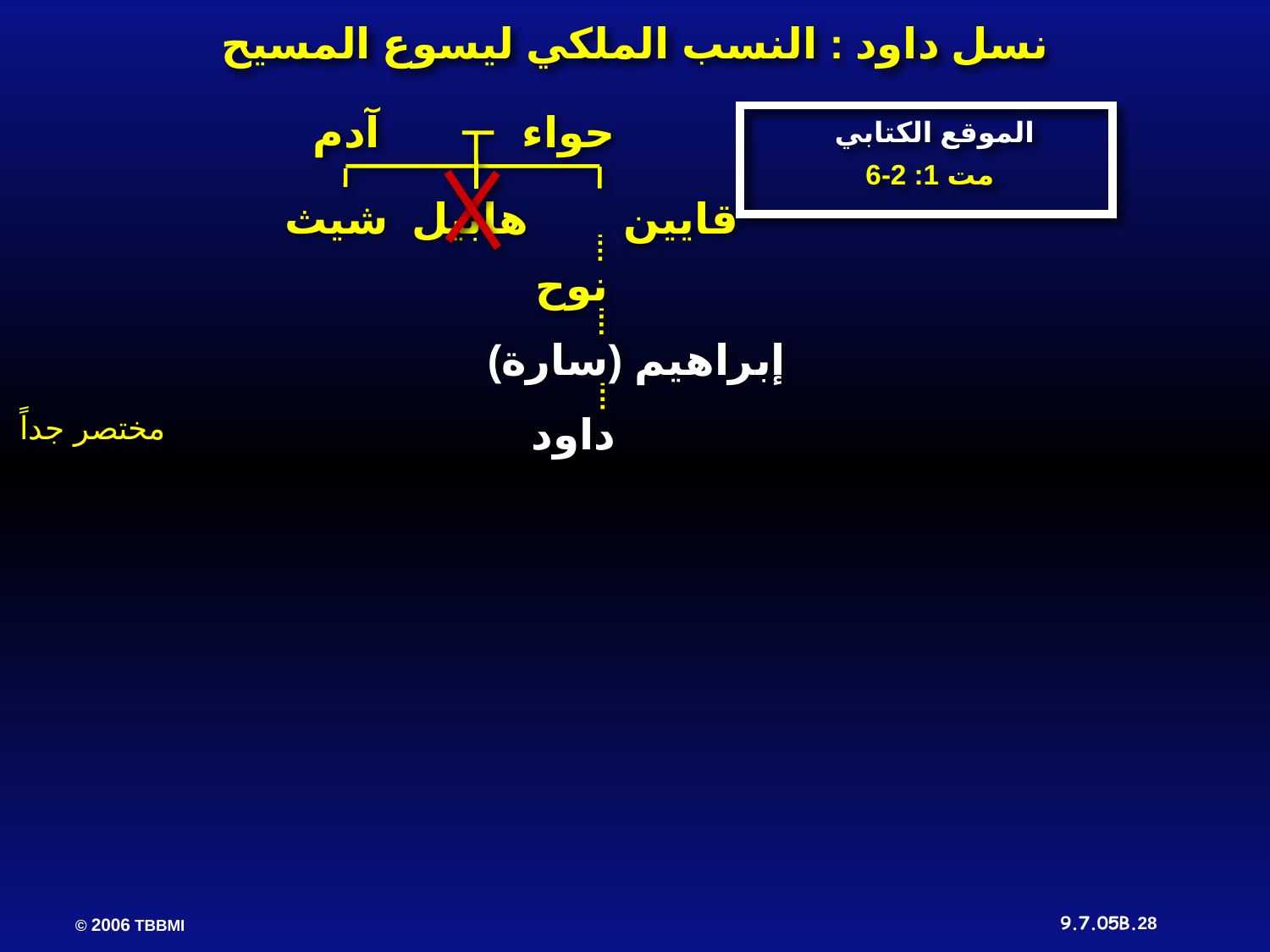

نسل داود : النسب الملكي ليسوع المسيح
حواء            آدم

الموقع الكتابي

مت 1: 2-6

قايين        هابيل  شيث

نوح

إبراهيم (سارة)

داود
مختصر جداً

28